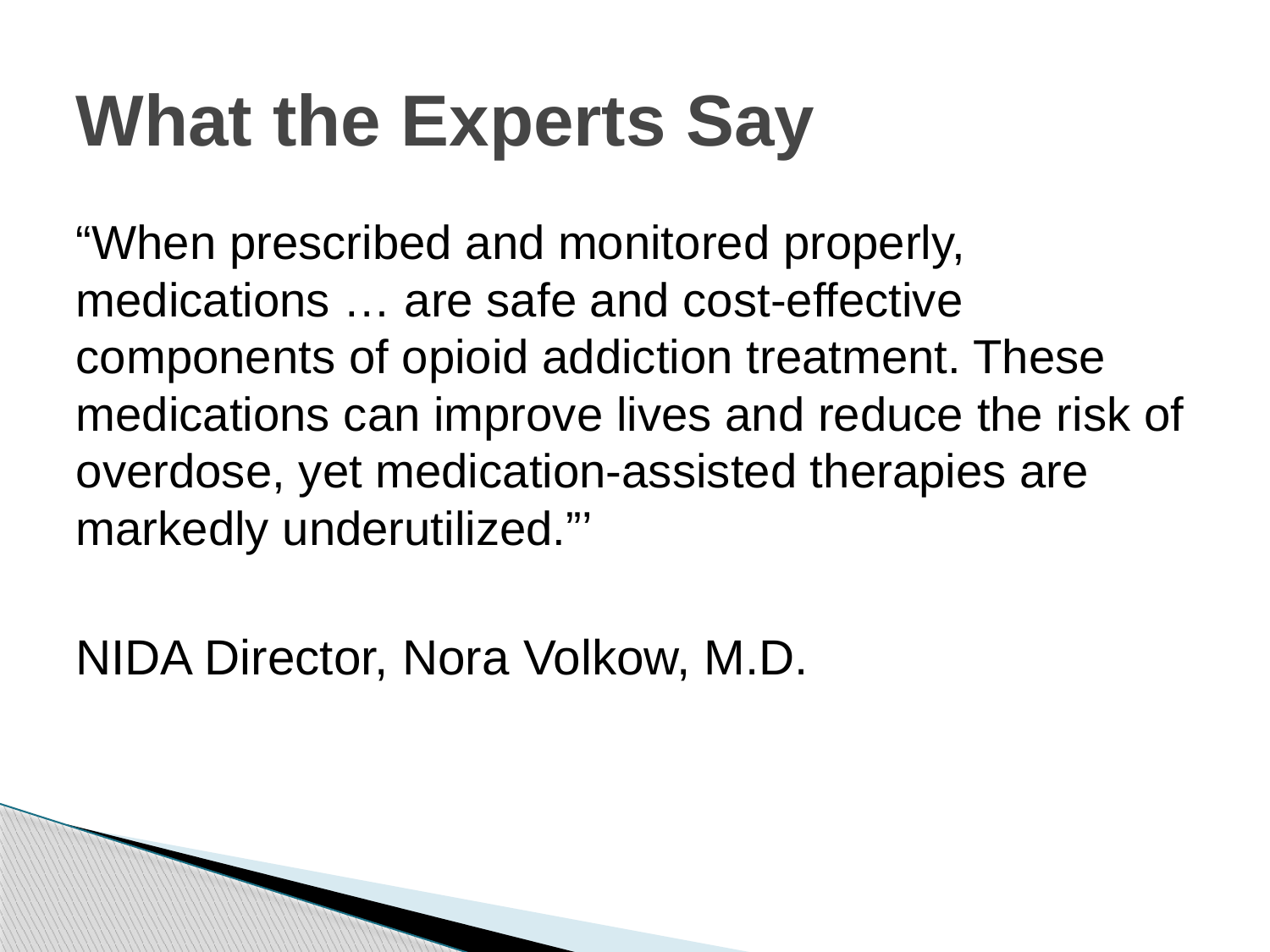

# What the Experts Say
“When prescribed and monitored properly, medications … are safe and cost-effective components of opioid addiction treatment. These medications can improve lives and reduce the risk of overdose, yet medication-assisted therapies are markedly underutilized.”’

NIDA Director, Nora Volkow, M.D.